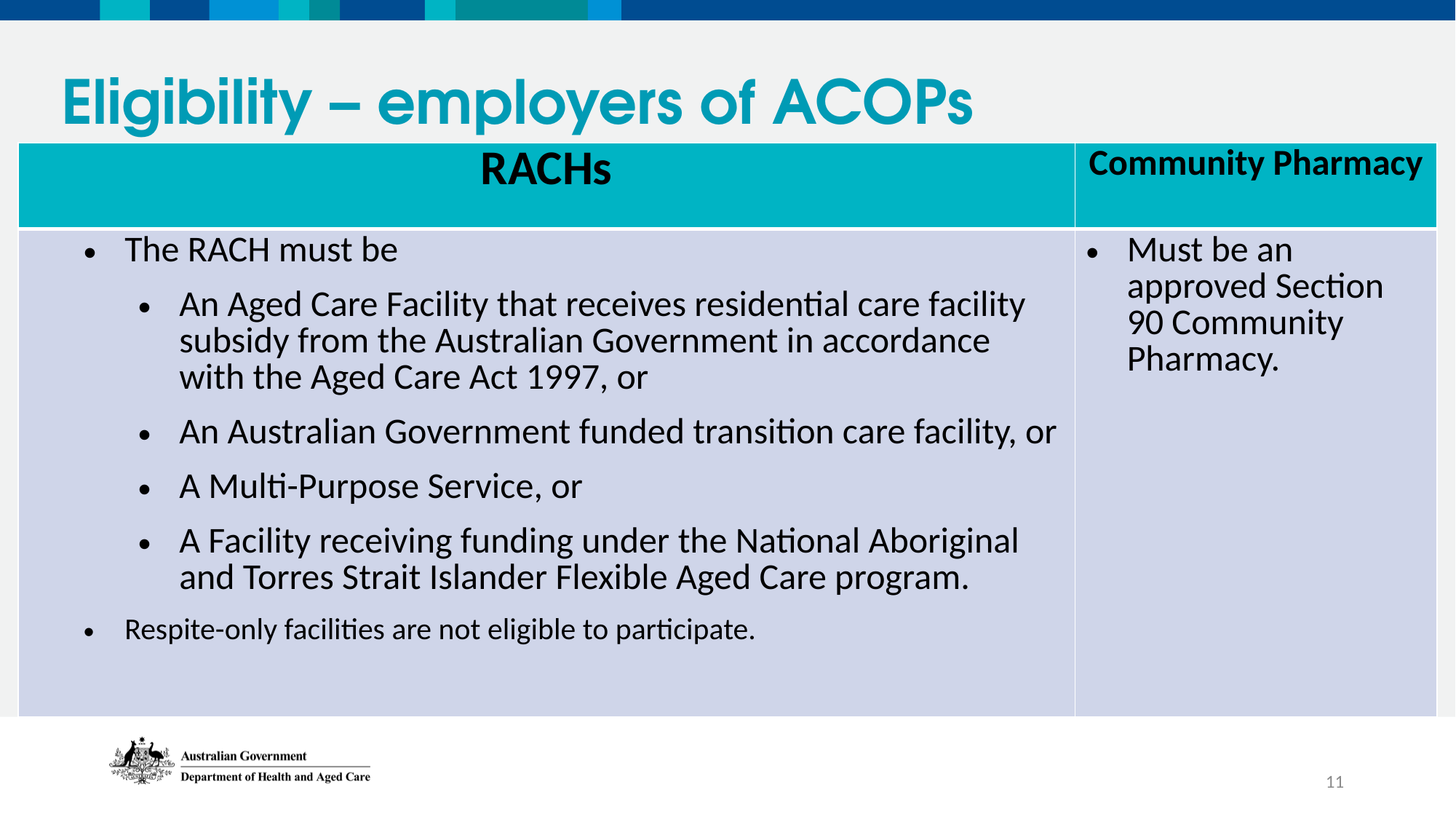

Eligibility – employers of ACOPs
| RACHs | Community Pharmacy |
| --- | --- |
| The RACH must be An Aged Care Facility that receives residential care facility subsidy from the Australian Government in accordance with the Aged Care Act 1997, or An Australian Government funded transition care facility, or A Multi-Purpose Service, or A Facility receiving funding under the National Aboriginal and Torres Strait Islander Flexible Aged Care program. Respite-only facilities are not eligible to participate. | Must be an approved Section 90 Community Pharmacy. |
11